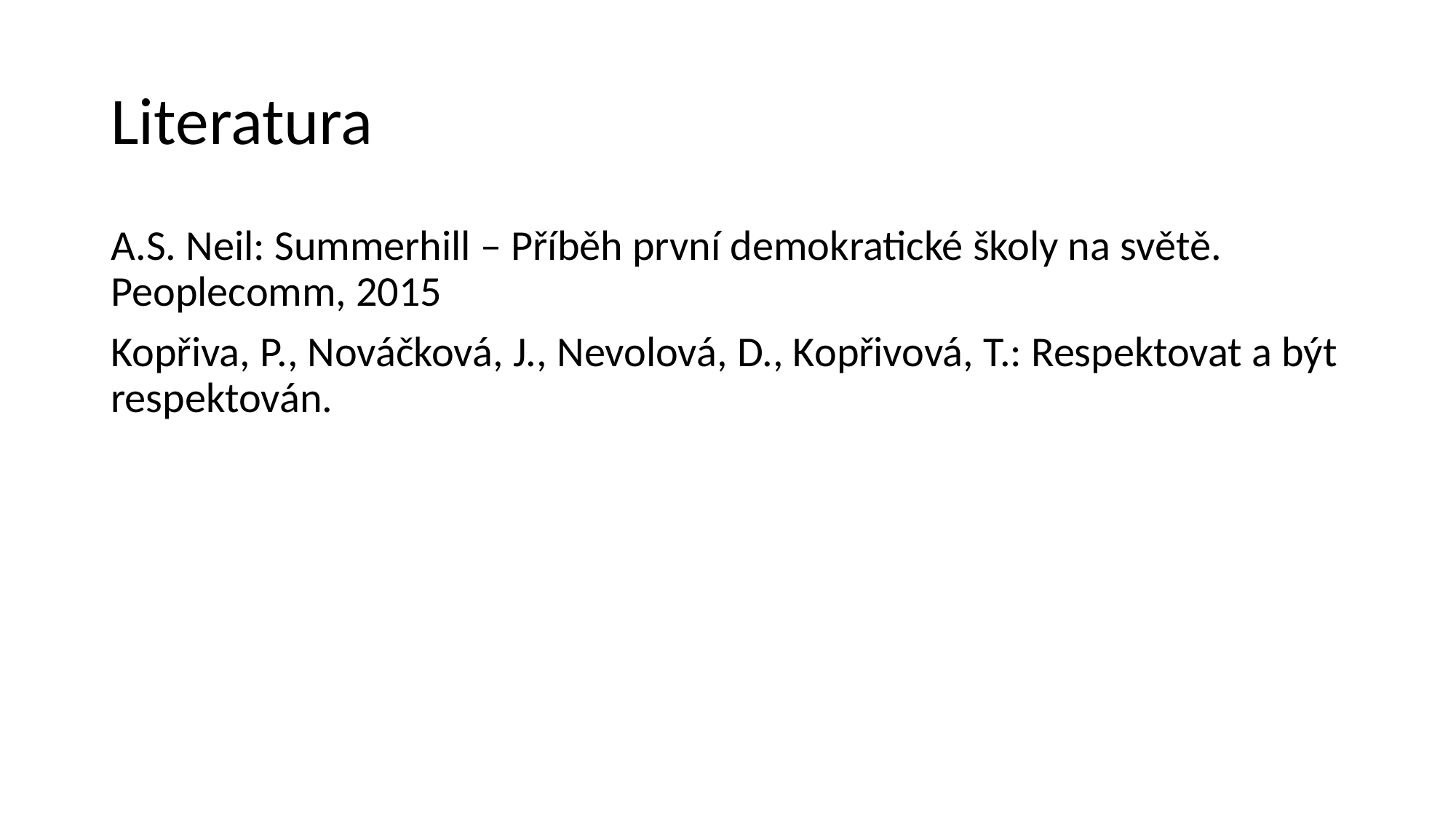

# Literatura
A.S. Neil: Summerhill – Příběh první demokratické školy na světě. Peoplecomm, 2015
Kopřiva, P., Nováčková, J., Nevolová, D., Kopřivová, T.: Respektovat a být respektován.